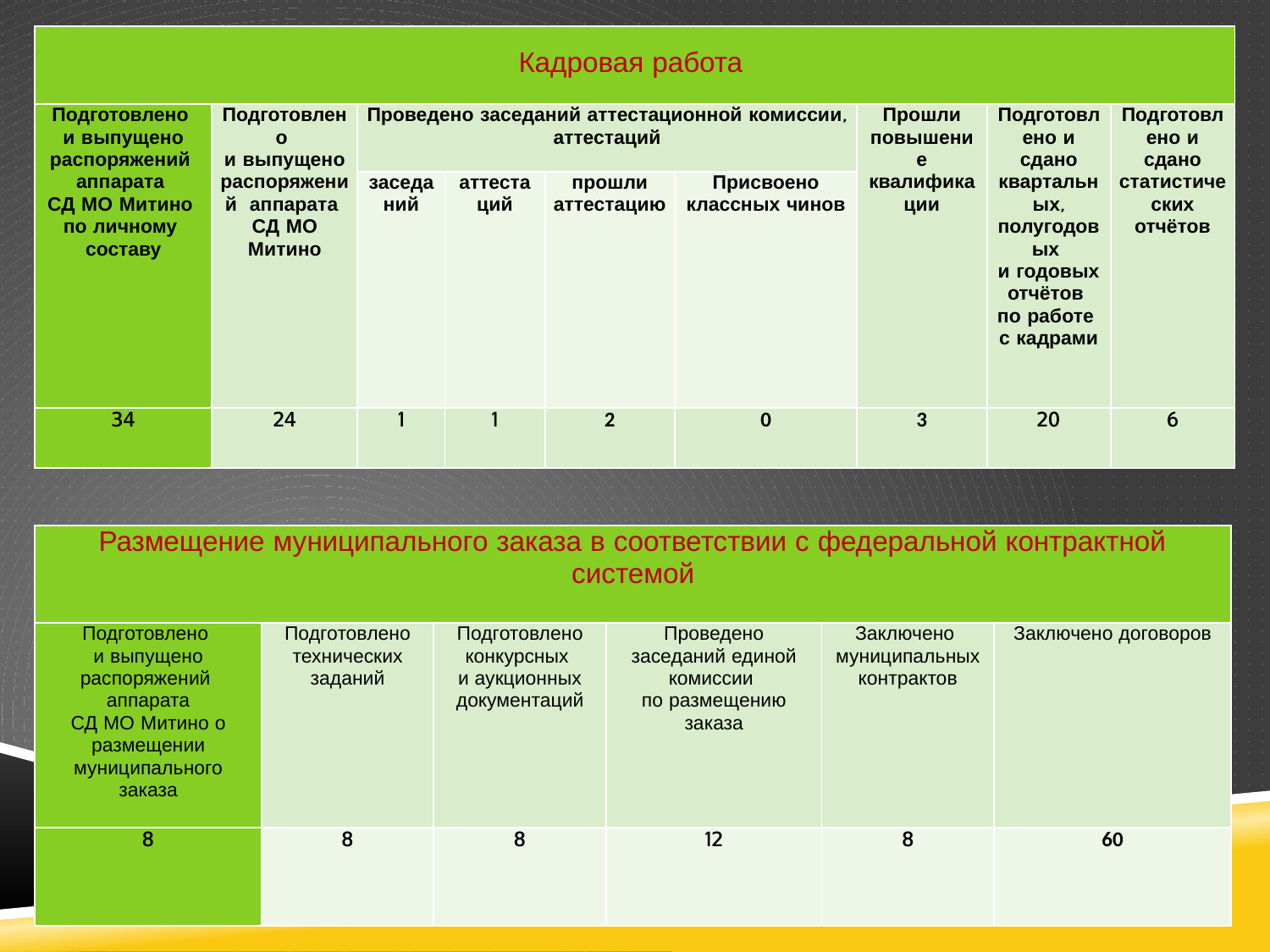

| Кадровая работа |  |  |  |  |  |  |  |  |
| --- | --- | --- | --- | --- | --- | --- | --- | --- |
| Подготовлено и выпущено распоряжений аппарата СД МО Митино по личному составу | Подготовлено и выпущено распоряжений аппарата СД МО Митино | Проведено заседаний аттестационной комиссии, аттестаций |  |  |  | Прошли повышение квалификации | Подготовлено и сдано квартальных, полугодовых и годовых отчётов по работе с кадрами | Подготовлено и сдано статистических отчётов |
|  |  | заседаний | аттестаций | прошли аттестацию | Присвоено классных чинов |  |  |  |
| 34 | 24 | 1 | 1 | 2 | 0 | 3 | 20 | 6 |
| Размещение муниципального заказа в соответствии с федеральной контрактной системой |  |  |  |  |  |
| --- | --- | --- | --- | --- | --- |
| Подготовлено и выпущено распоряжений аппарата СД МО Митино о размещении муниципального заказа | Подготовлено технических заданий | Подготовлено конкурсных и аукционных документаций | Проведено заседаний единой комиссии по размещению заказа | Заключено муниципальных контрактов | Заключено договоров |
| 8 | 8 | 8 | 12 | 8 | 60 |